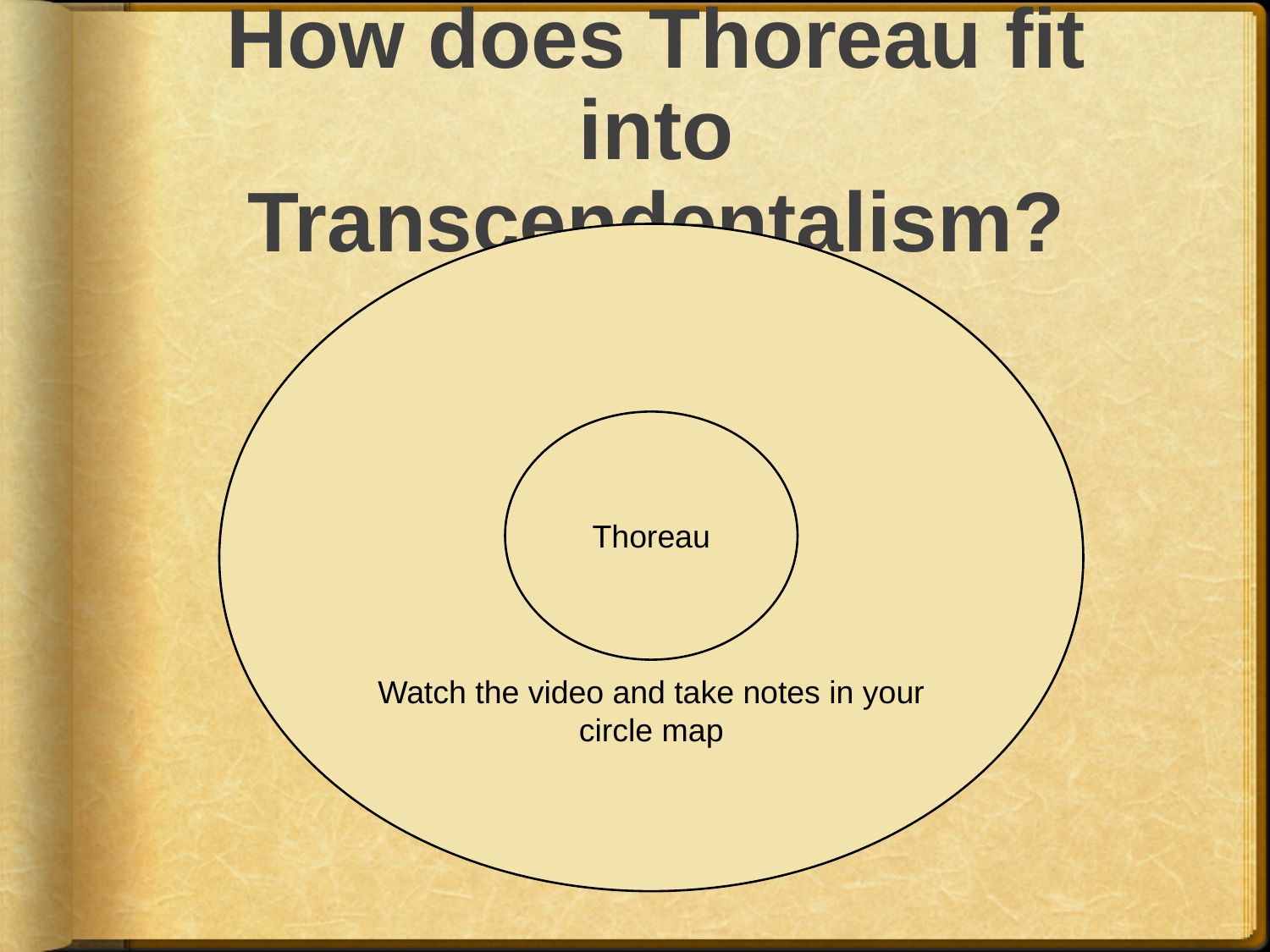

# How does Thoreau fit into Transcendentalism?

Watch the video and take notes in your circle map
Thoreau